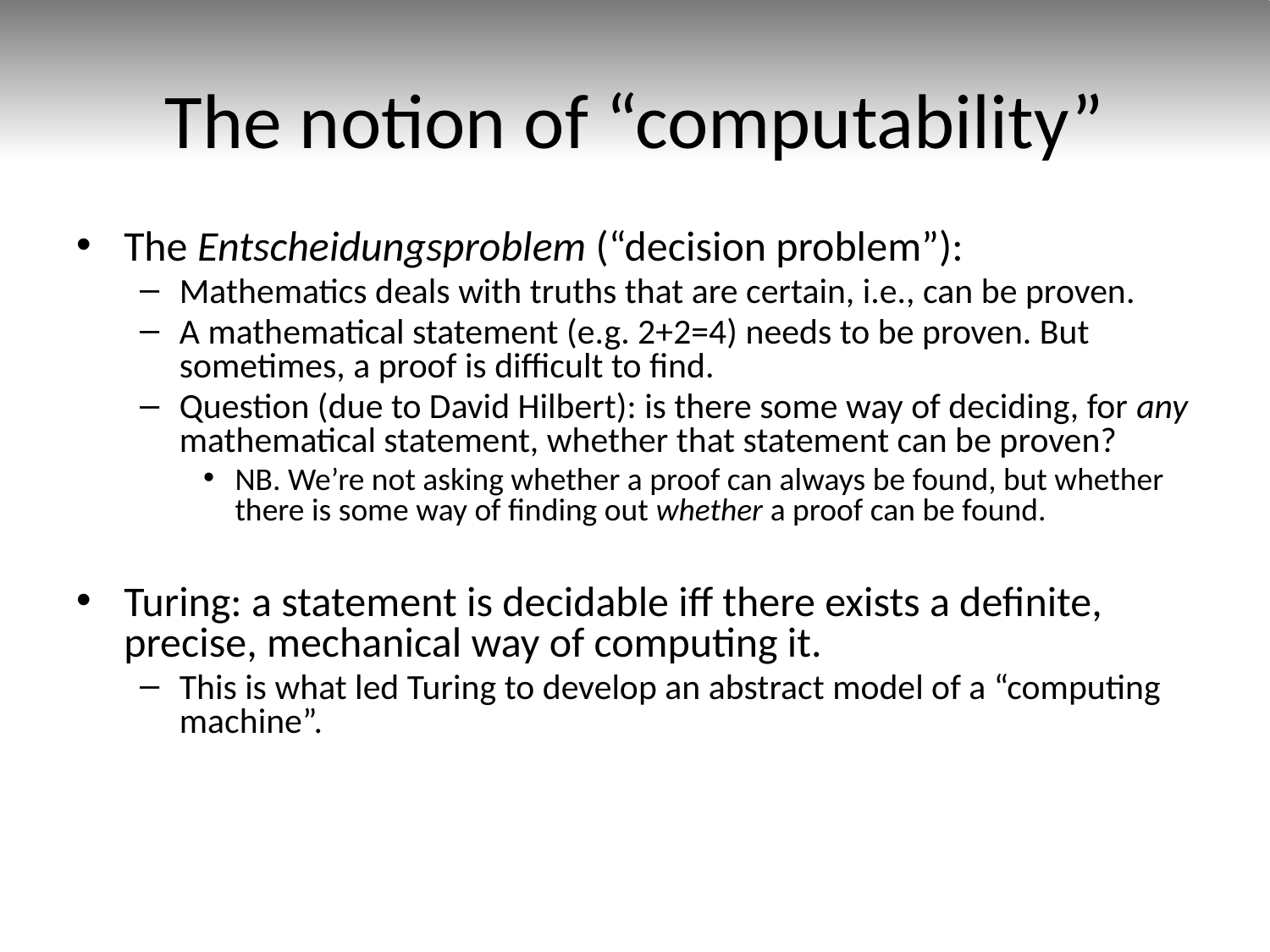

# The notion of “computability”
The Entscheidungsproblem (“decision problem”):
Mathematics deals with truths that are certain, i.e., can be proven.
A mathematical statement (e.g. 2+2=4) needs to be proven. But sometimes, a proof is difficult to find.
Question (due to David Hilbert): is there some way of deciding, for any mathematical statement, whether that statement can be proven?
NB. We’re not asking whether a proof can always be found, but whether there is some way of finding out whether a proof can be found.

Turing: a statement is decidable iff there exists a definite, precise, mechanical way of computing it.
This is what led Turing to develop an abstract model of a “computing machine”.